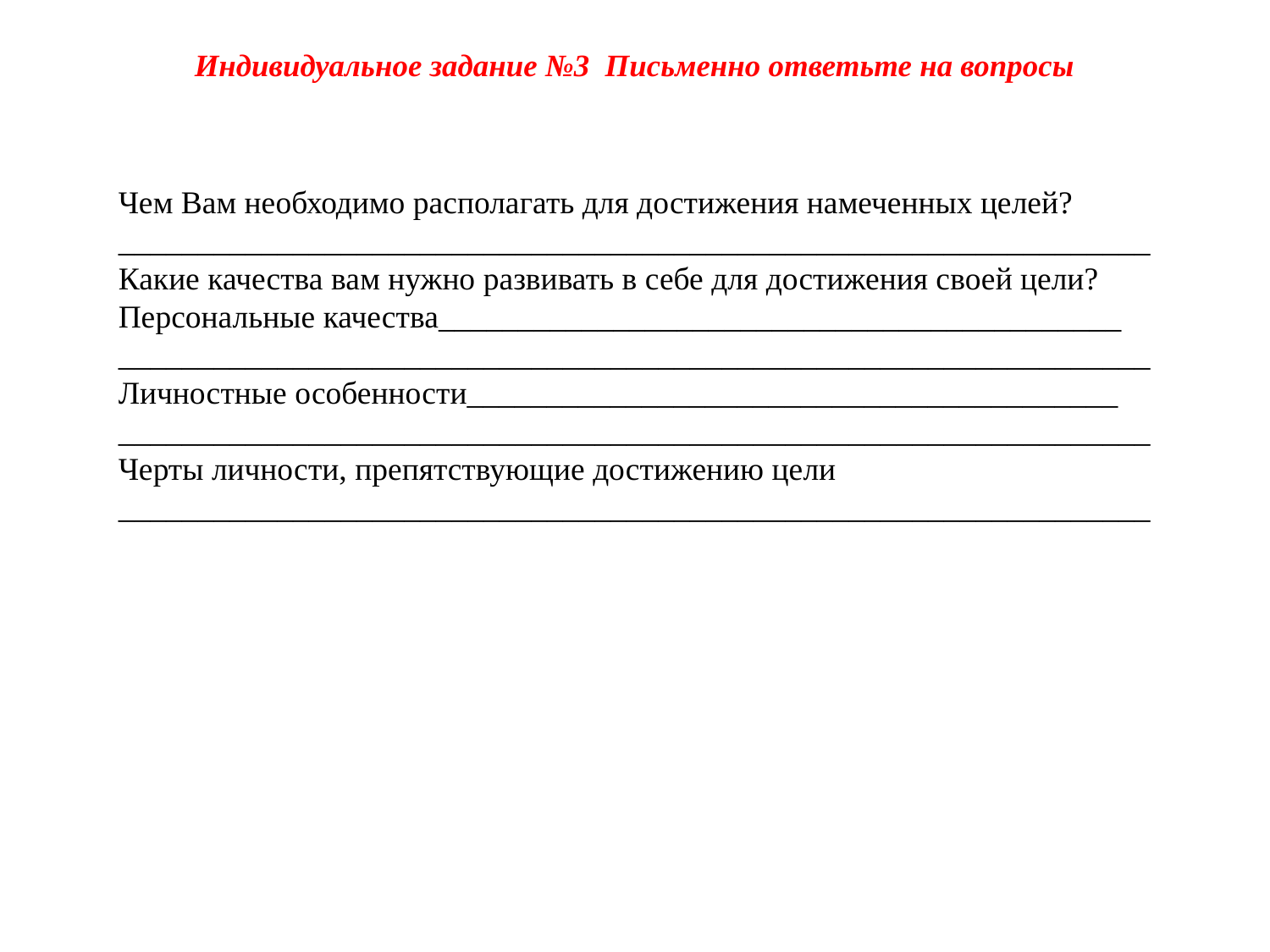

# Индивидуальное задание №3  Письменно ответьте на вопросы

Чем Вам необходимо располагать для достижения намеченных целей?
_________________________________________________________________
Какие качества вам нужно развивать в себе для достижения своей цели?
Персональные качества___________________________________________
_________________________________________________________________
Личностные особенности_________________________________________
_________________________________________________________________
Черты личности, препятствующие достижению цели
_________________________________________________________________